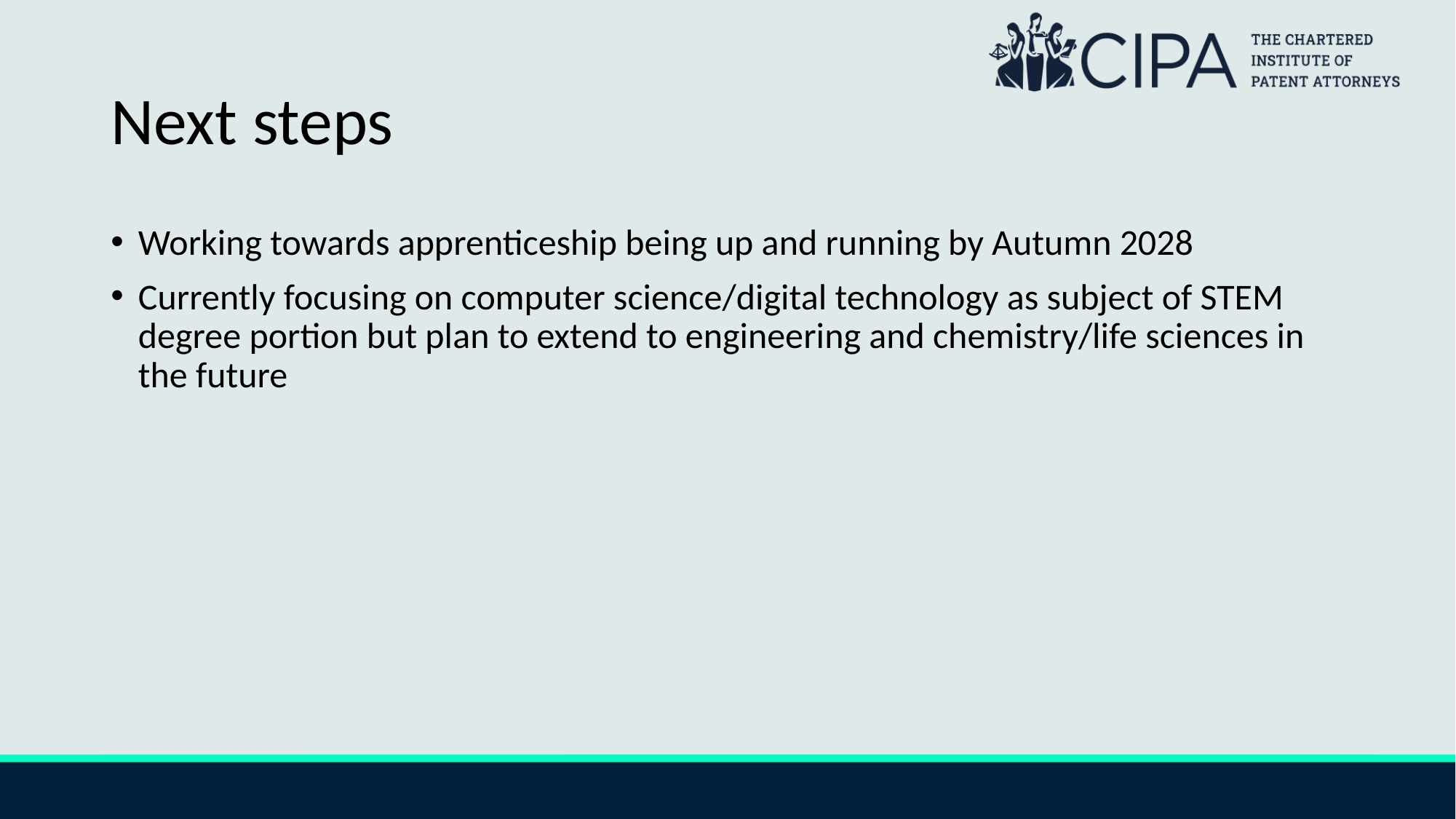

# Next steps
Working towards apprenticeship being up and running by Autumn 2028
Currently focusing on computer science/digital technology as subject of STEM degree portion but plan to extend to engineering and chemistry/life sciences in the future